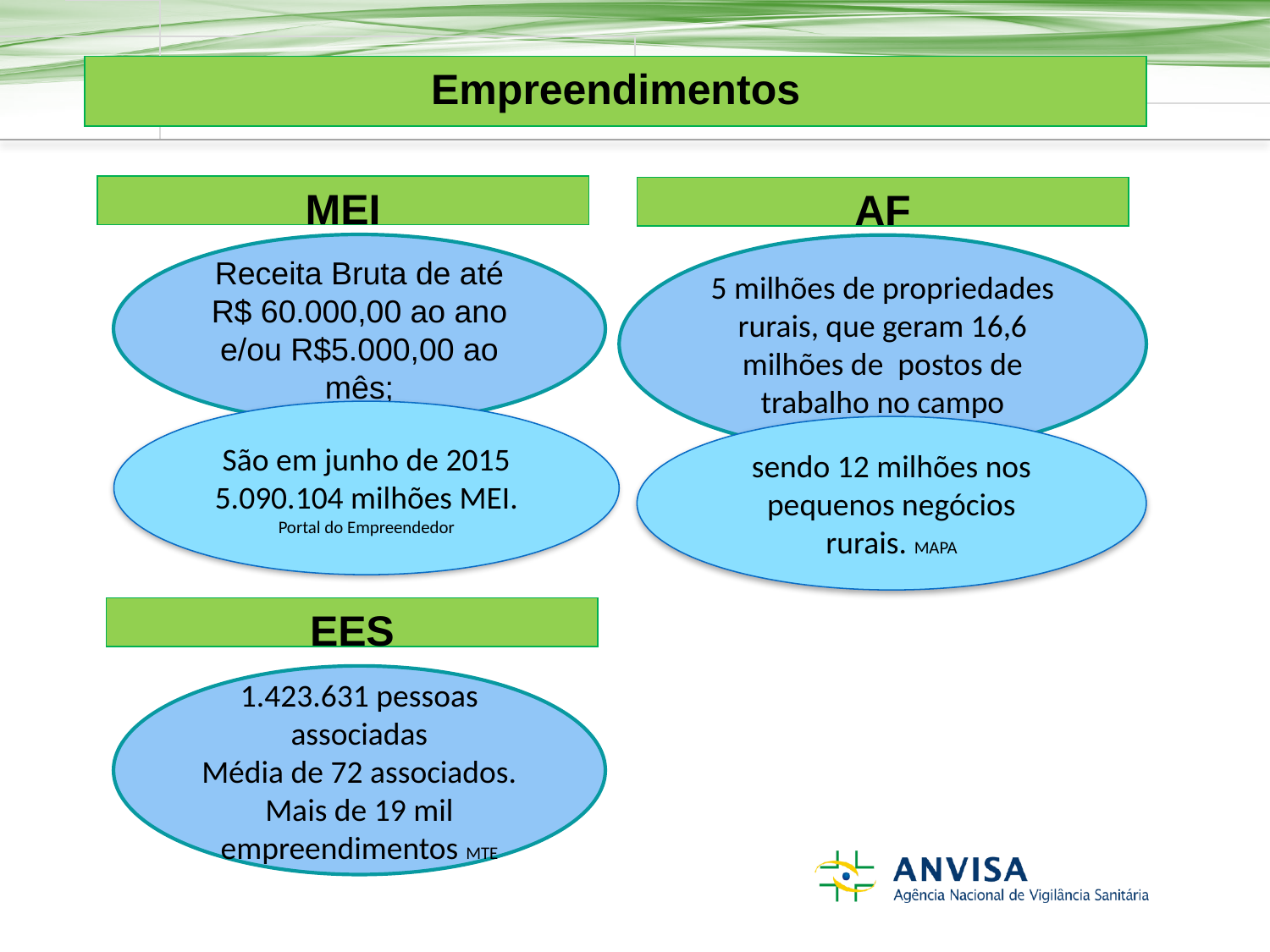

Empreendimentos
MEI
AF
Receita Bruta de até R$ 60.000,00 ao ano e/ou R$5.000,00 ao mês;
5 milhões de propriedades rurais, que geram 16,6 milhões de  postos de trabalho no campo
São em junho de 2015 5.090.104 milhões MEI. Portal do Empreendedor
sendo 12 milhões nos pequenos negócios rurais. MAPA
EES
1.423.631 pessoas associadas
Média de 72 associados. Mais de 19 mil empreendimentos MTE